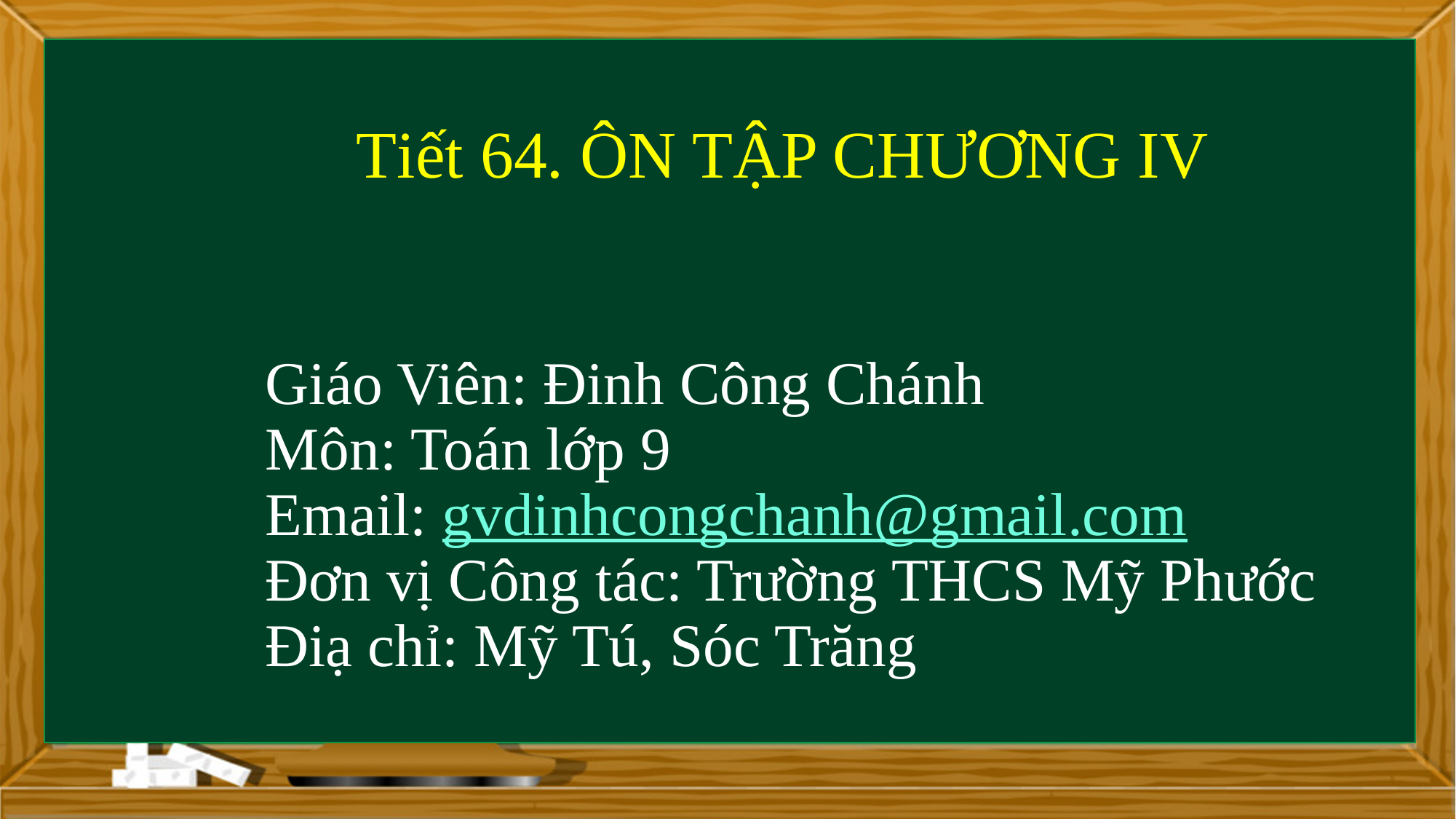

Tiết 64. ÔN TẬP CHƯƠNG IV
# Giáo Viên: Đinh Công Chánh Môn: Toán lớp 9 Email: gvdinhcongchanh@gmail.com Đơn vị Công tác: Trường THCS Mỹ Phước Điạ chỉ: Mỹ Tú, Sóc Trăng